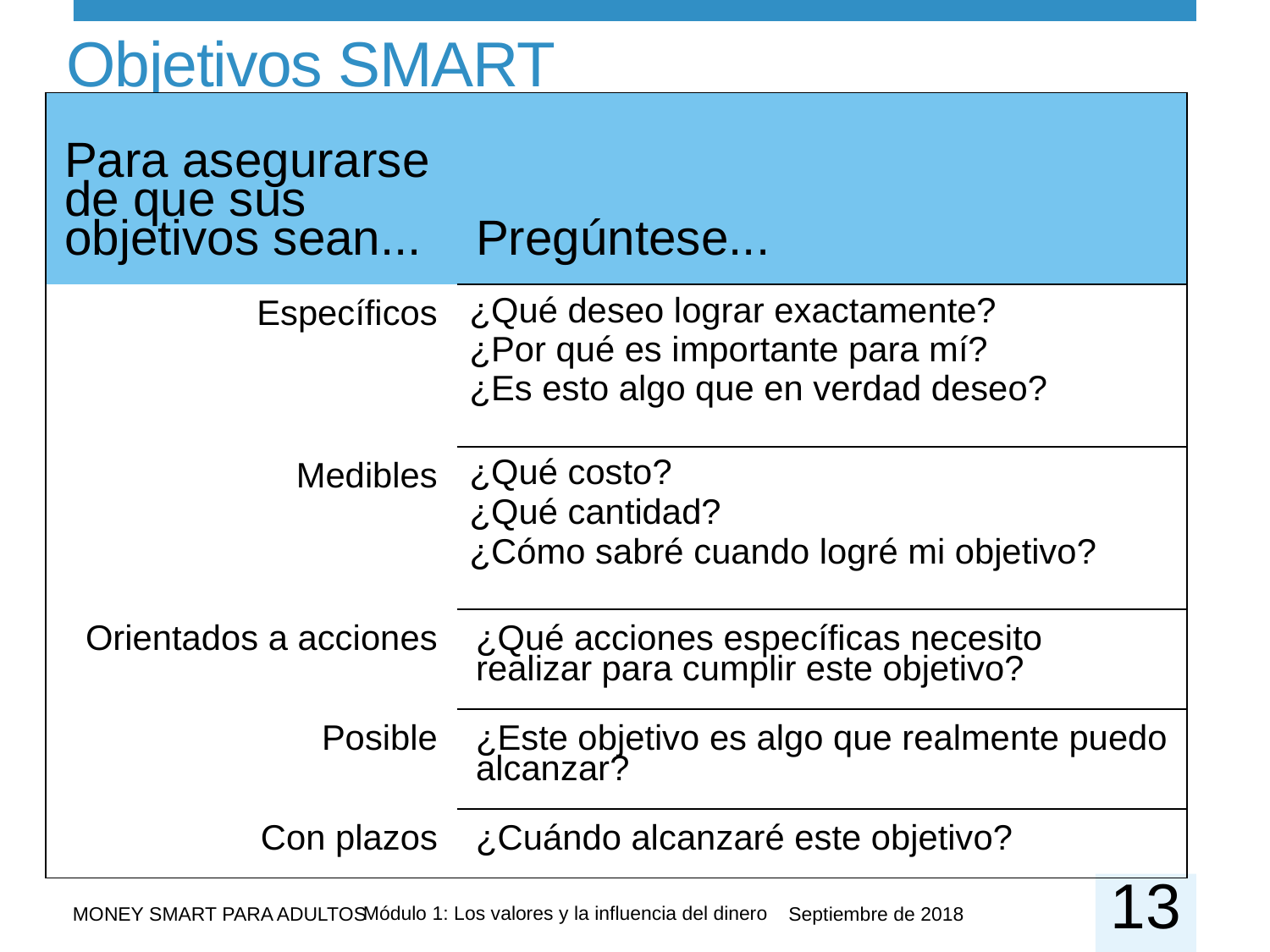

# Objetivos SMART
| Para asegurarse de que sus objetivos sean... | Pregúntese... |
| --- | --- |
| Específicos | ¿Qué deseo lograr exactamente? ¿Por qué es importante para mí? ¿Es esto algo que en verdad deseo? |
| Medibles | ¿Qué costo? ¿Qué cantidad? ¿Cómo sabré cuando logré mi objetivo? |
| Orientados a acciones | ¿Qué acciones específicas necesito realizar para cumplir este objetivo? |
| Posible | ¿Este objetivo es algo que realmente puedo alcanzar? |
| Con plazos | ¿Cuándo alcanzaré este objetivo? |
13